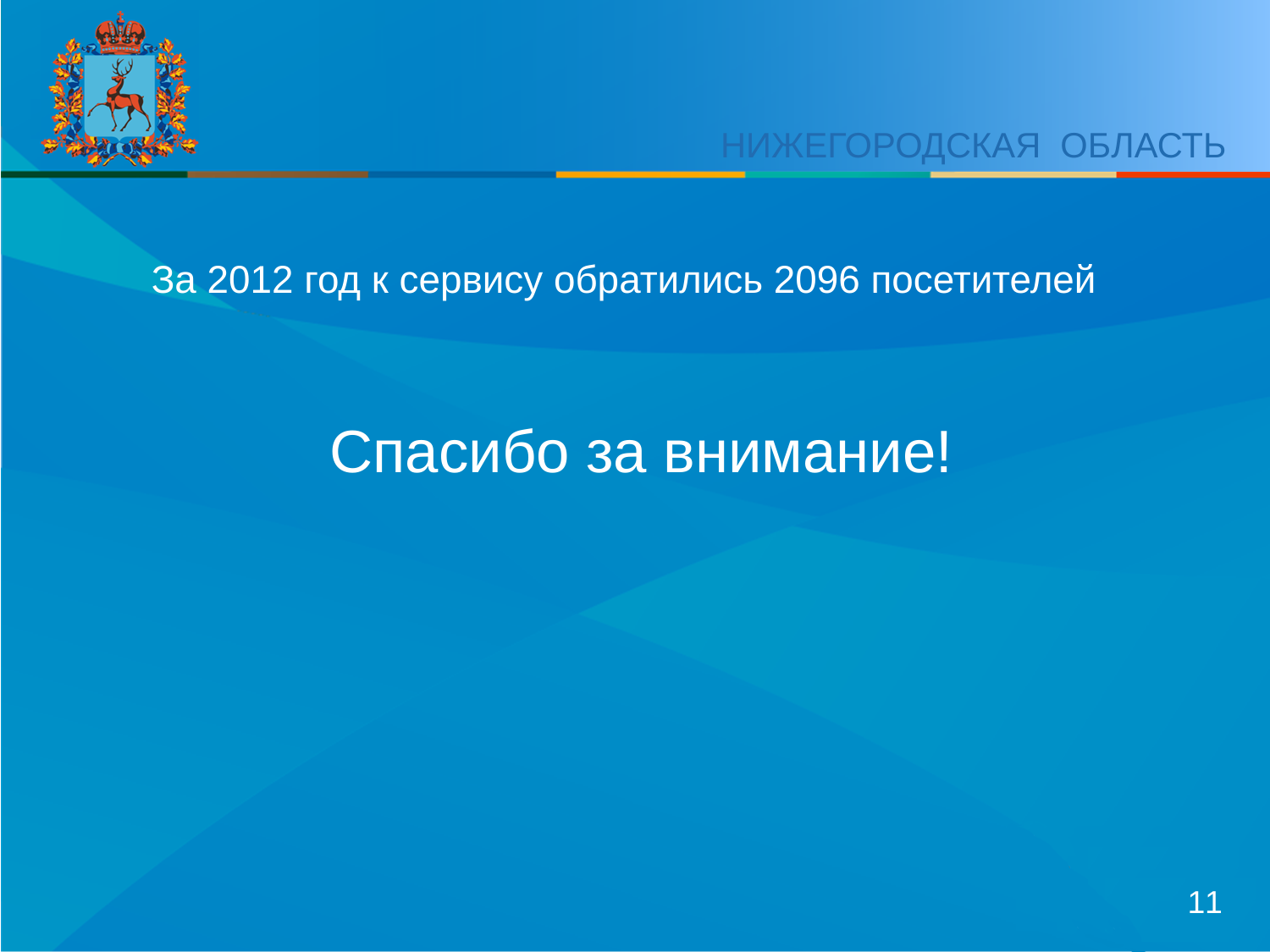

НИЖЕГОРОДСКАЯ  ОБЛАСТЬ
За 2012 год к сервису обратились 2096 посетителей
Спасибо за внимание!
11